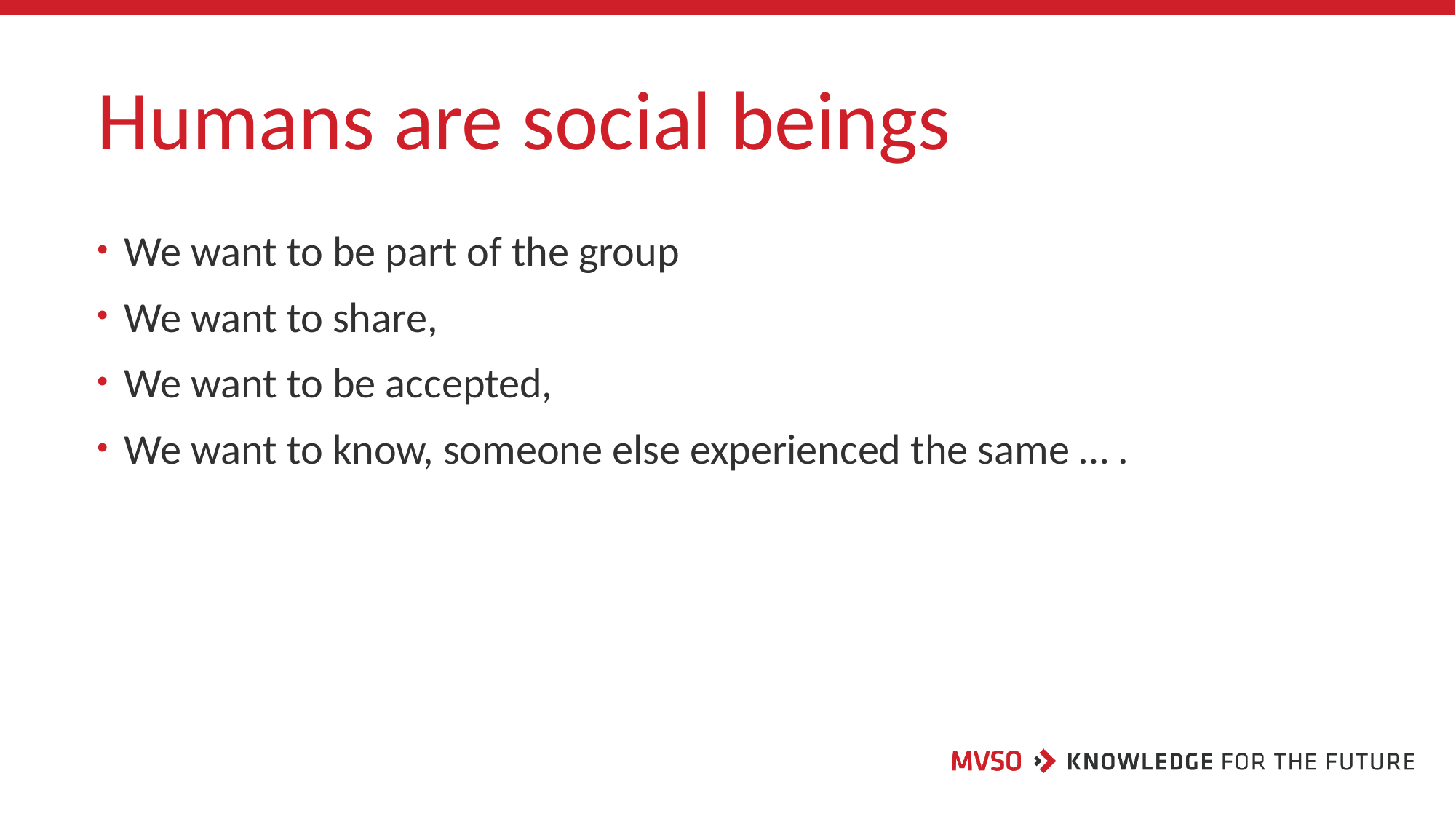

# Humans are social beings
We want to be part of the group
We want to share,
We want to be accepted,
We want to know, someone else experienced the same … .